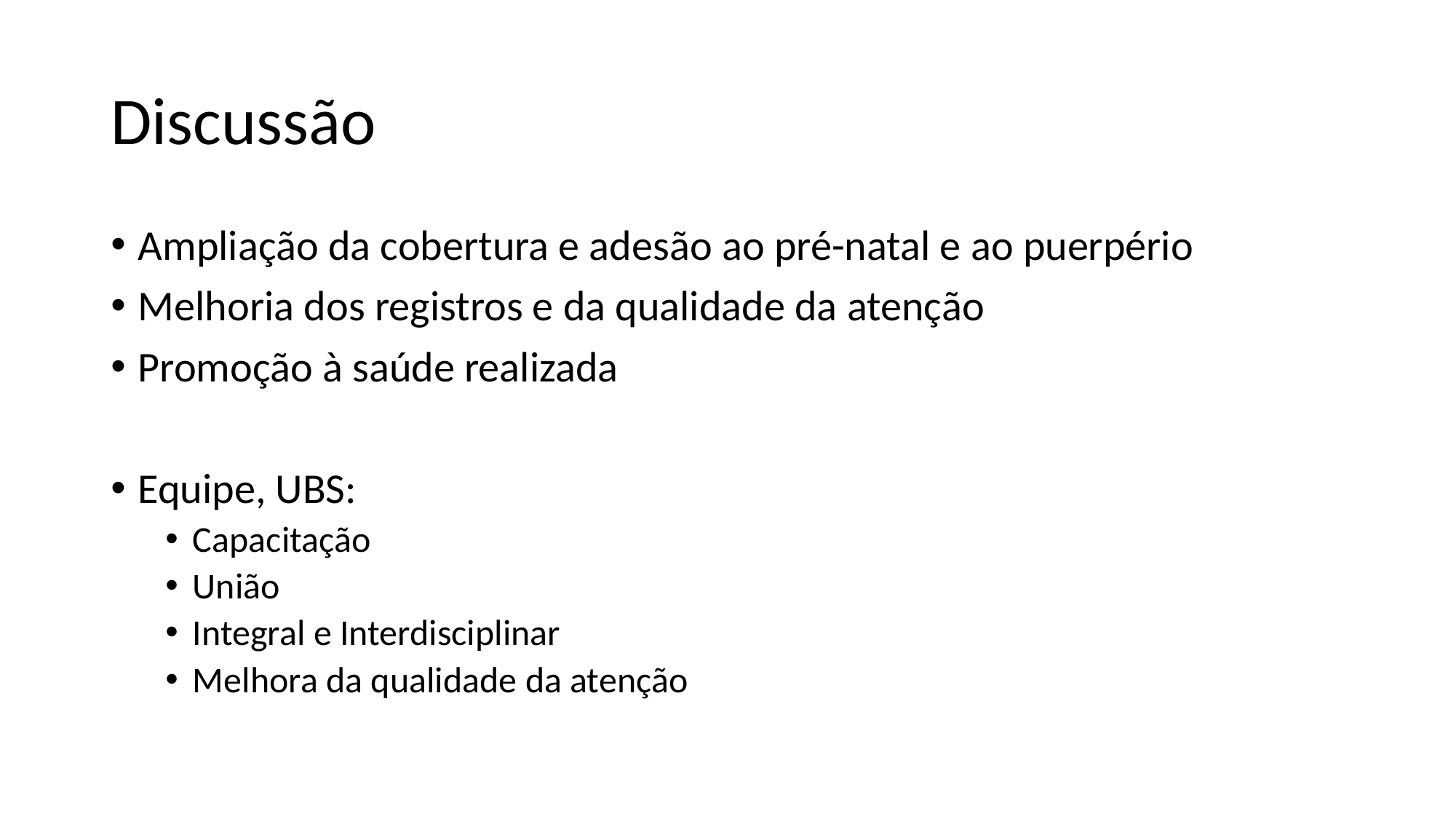

# Discussão
Ampliação da cobertura e adesão ao pré-natal e ao puerpério
Melhoria dos registros e da qualidade da atenção
Promoção à saúde realizada

Equipe, UBS:
Capacitação
União
Integral e Interdisciplinar
Melhora da qualidade da atenção